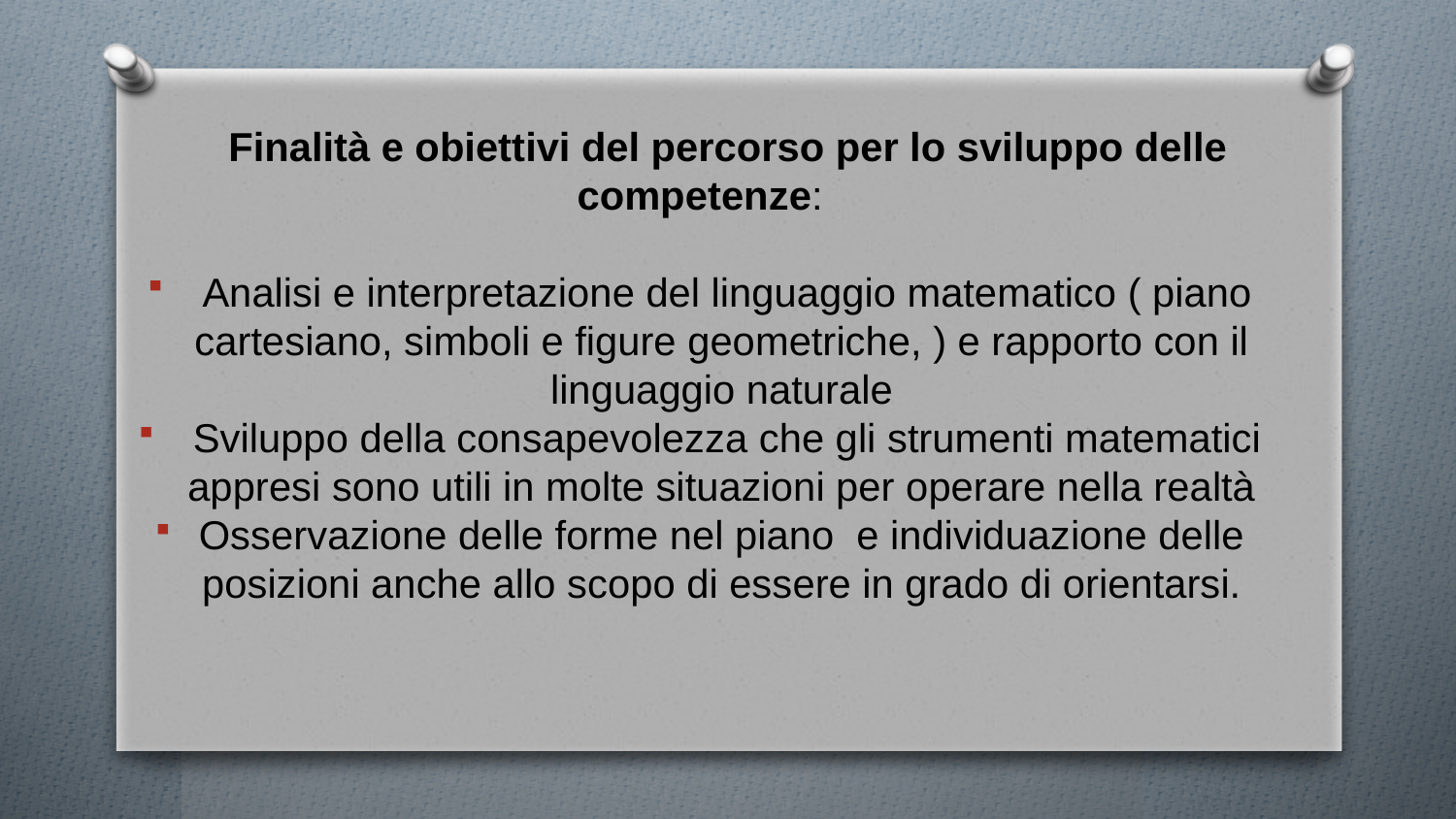

Finalità e obiettivi del percorso per lo sviluppo delle competenze:

 Analisi e interpretazione del linguaggio matematico ( piano cartesiano, simboli e figure geometriche, ) e rapporto con il linguaggio naturale
 Sviluppo della consapevolezza che gli strumenti matematici appresi sono utili in molte situazioni per operare nella realtà
Osservazione delle forme nel piano  e individuazione delle posizioni anche allo scopo di essere in grado di orientarsi.